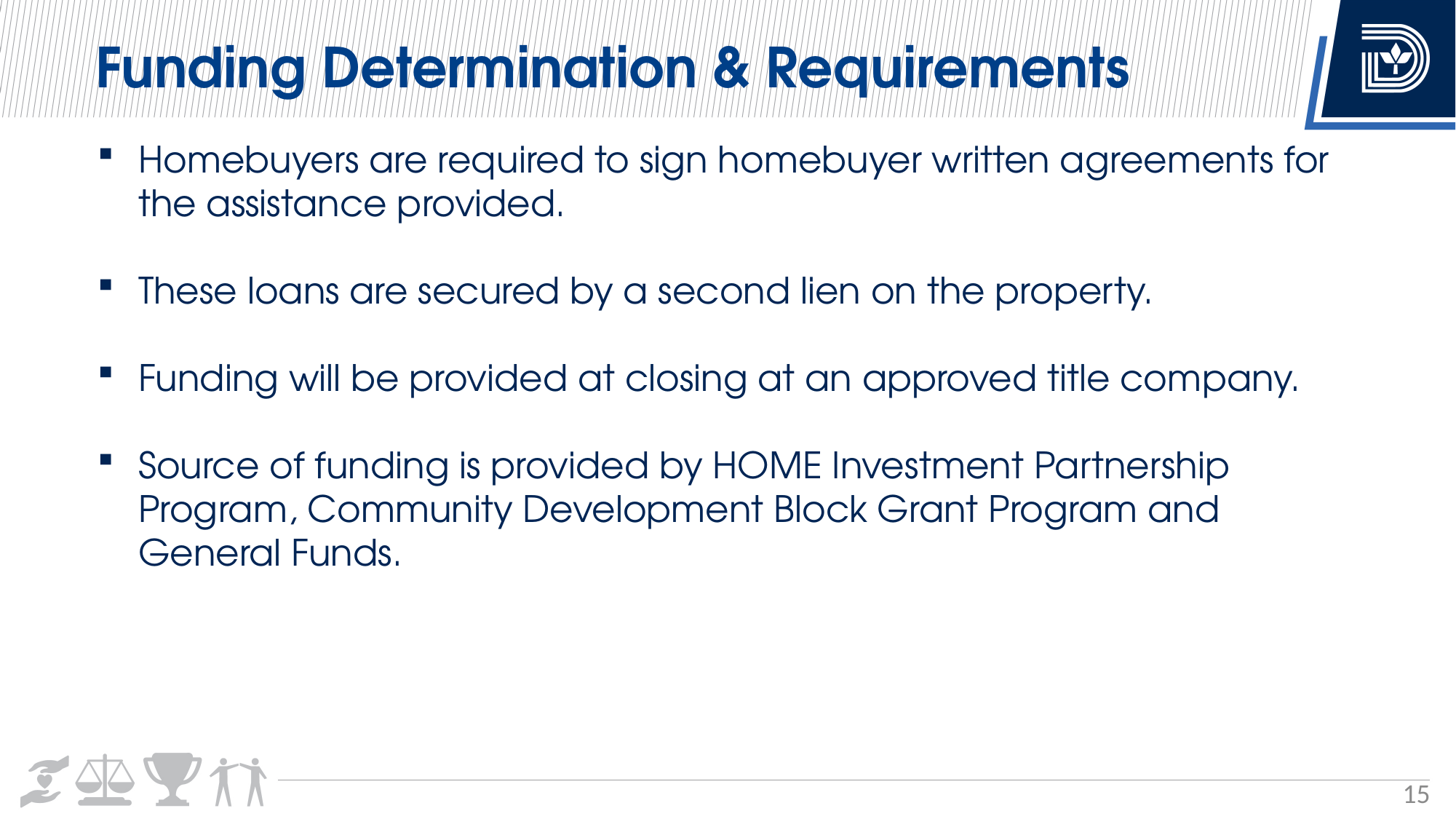

Funding Determination & Requirements

Homebuyers are required to sign homebuyer written agreements for the assistance provided.

These loans are secured by a second lien on the property.

Funding will be provided at closing at an approved title company.

Source of funding is provided by HOME Investment Partnership Program, Community Development Block Grant Program and General Funds.

15